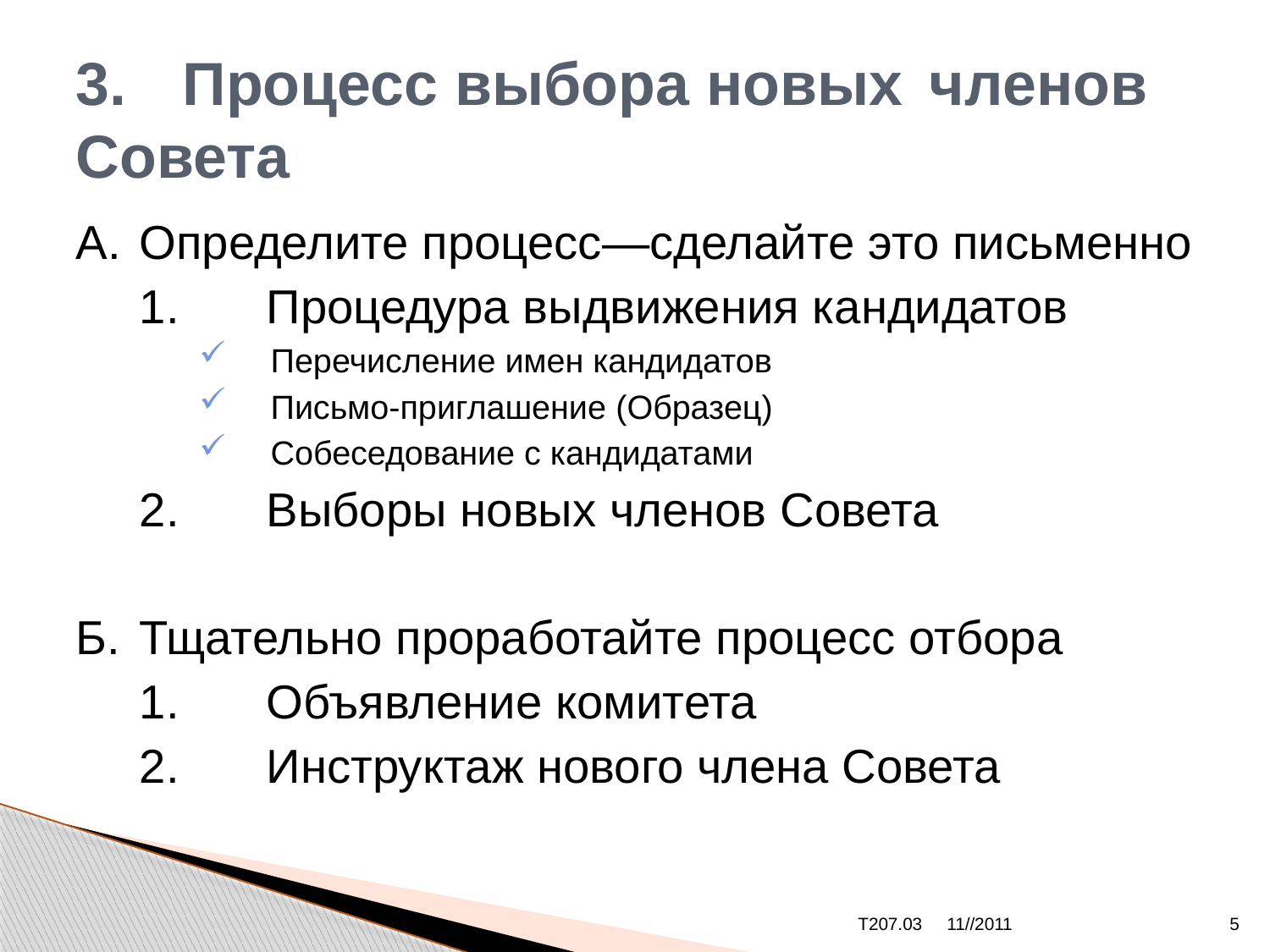

# 3.	Процесс выбора новых 	членов Совета
A.	Определите процесс—сделайте это письменно
	1.	Процедура выдвижения кандидатов
Перечисление имен кандидатов
Письмо-приглашение (Образец)
Собеседование с кандидатами
	2.	Выборы новых членов Совета

Б. 	Тщательно проработайте процесс отбора
	1.	Объявление комитета
	2.	Инструктаж нового члена Совета

T207.03
11//2011
5